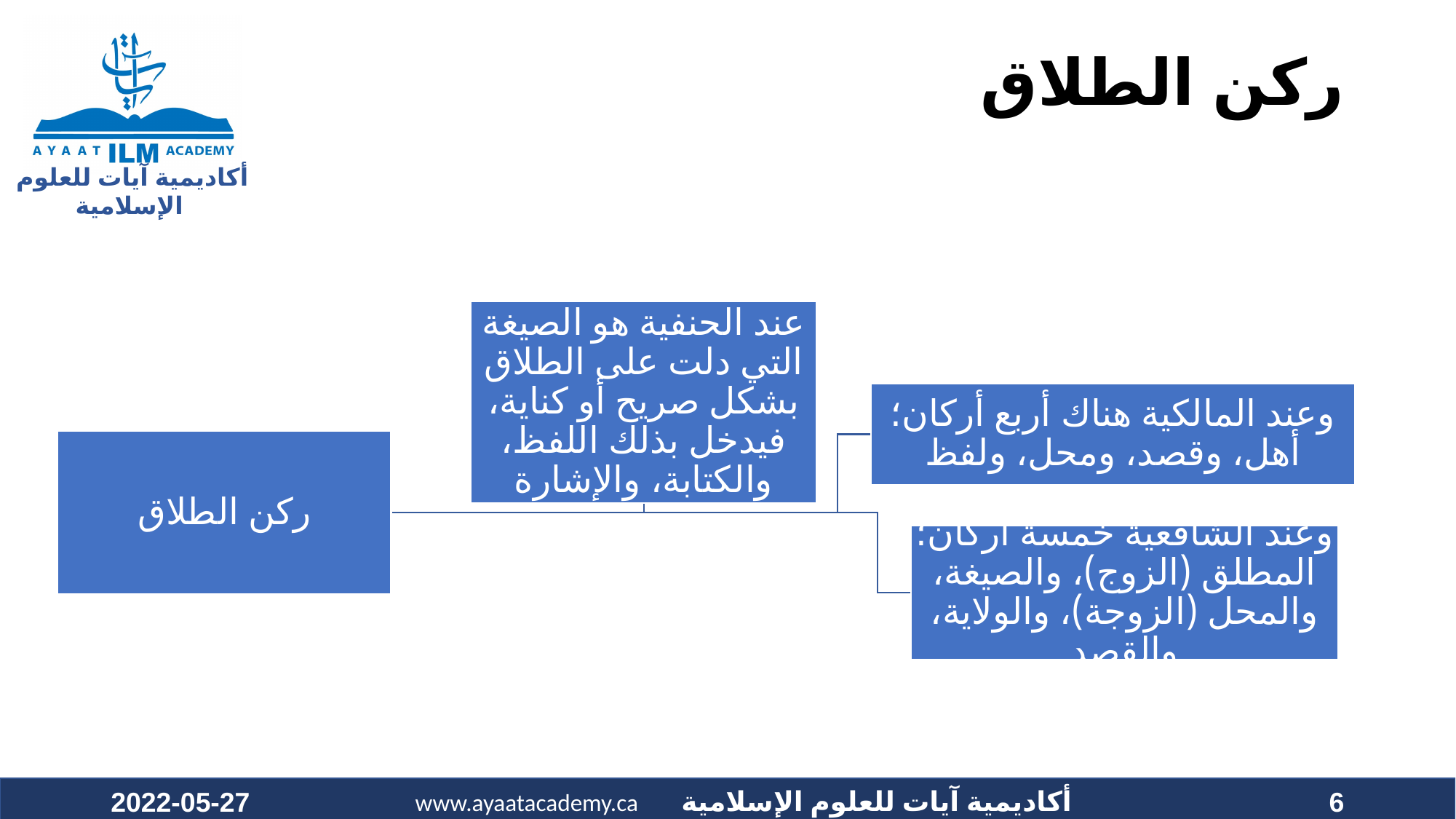

# ركن الطلاق
ركن الطلاق
وعند المالكية هناك أربع أركان؛ أهل، وقصد، ومحل، ولفظ
وعند الشافعية خمسة أركان؛ المطلق (الزوج)، والصيغة، والمحل (الزوجة)، والولاية، والقصد
عند الحنفية هو الصيغة التي دلت على الطلاق بشكل صريح أو كناية، فيدخل بذلك اللفظ، والكتابة، والإشارة
2022-05-27
6